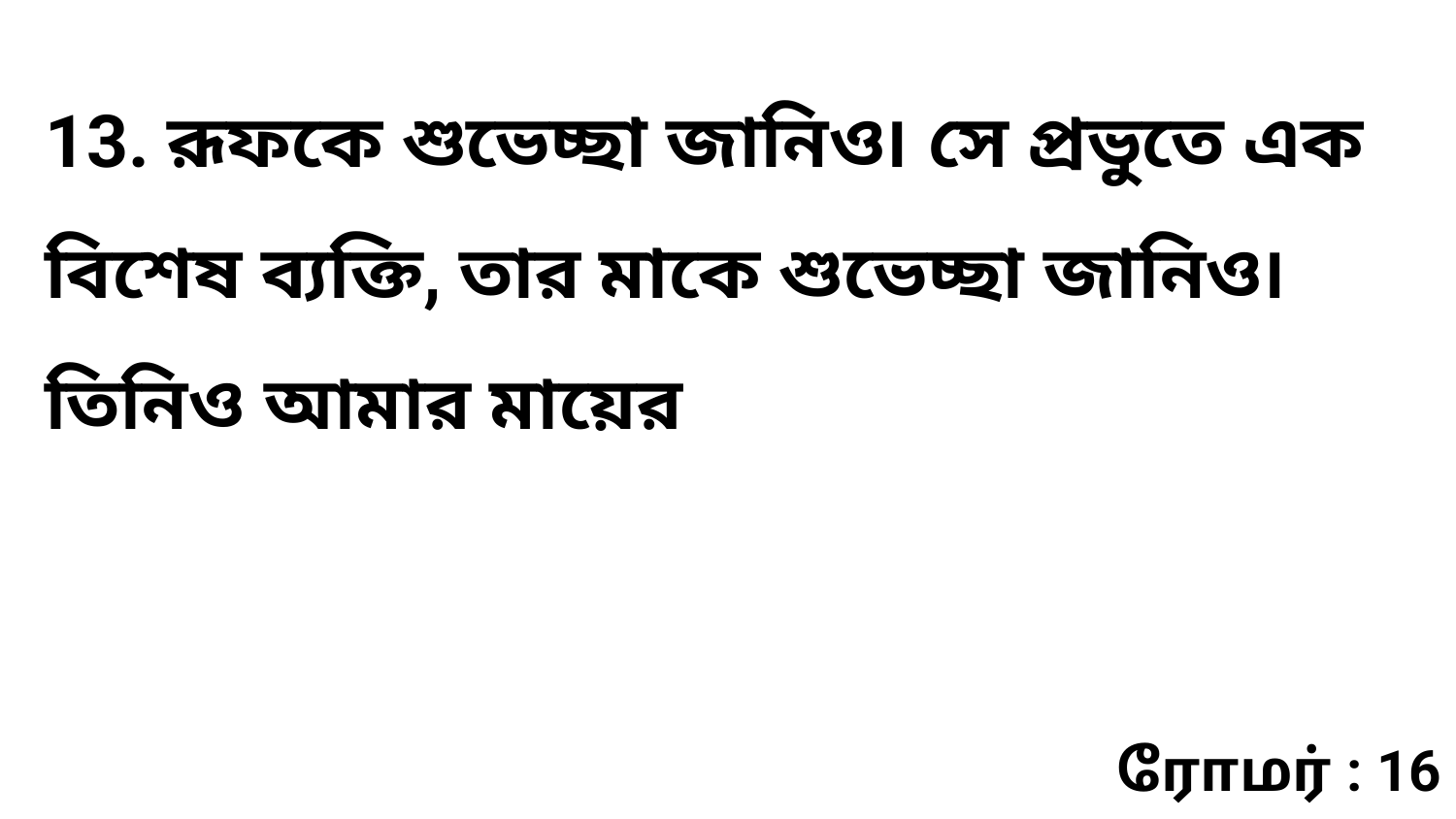

13. রূফকে শুভেচ্ছা জানিও৷ সে প্রভুতে এক বিশেষ ব্যক্তি, তার মাকে শুভেচ্ছা জানিও৷ তিনিও আমার মায়ের
ரோமர் : 16